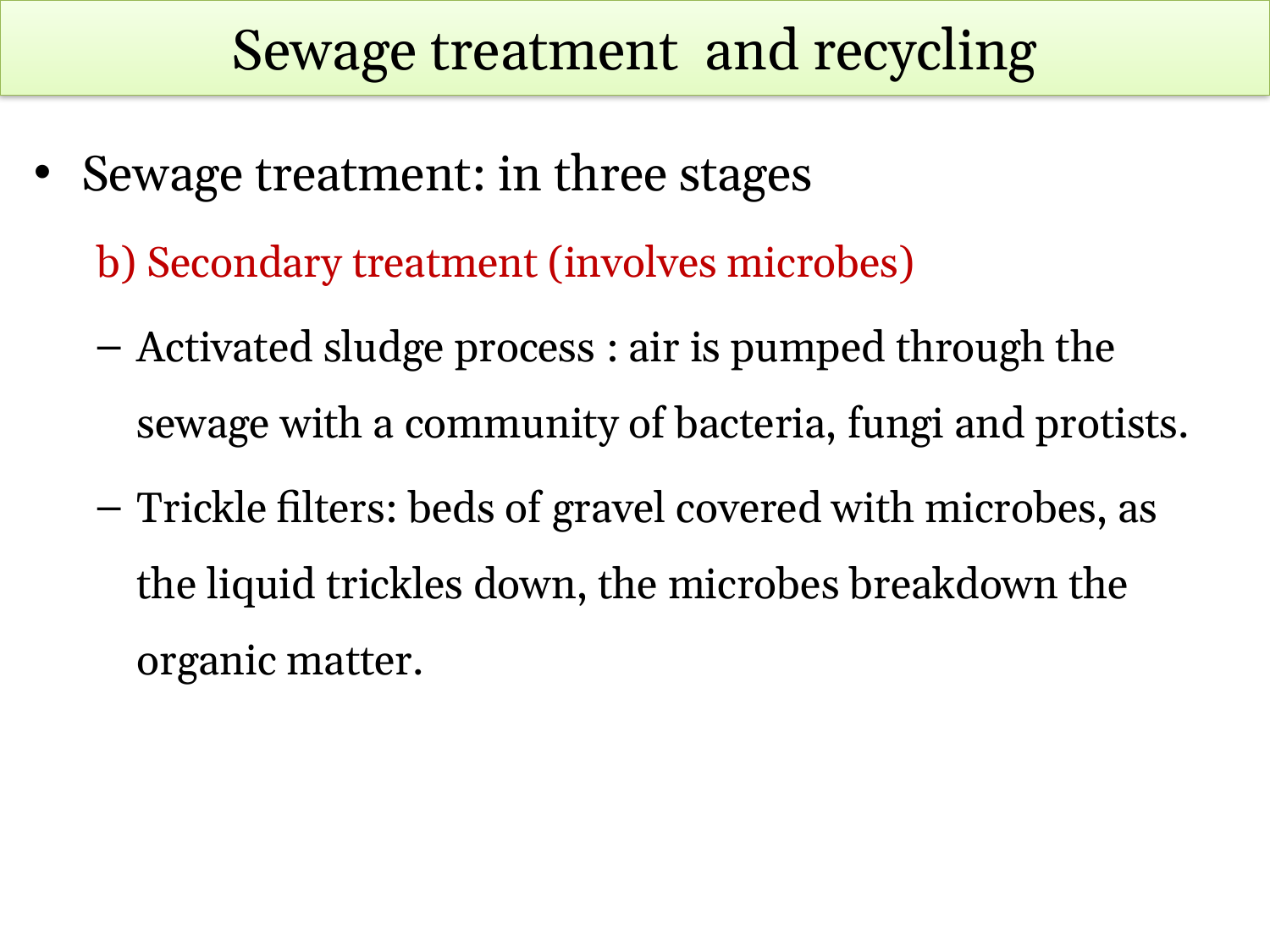

# Sewage treatment  and recycling
Sewage treatment: in three stages
b) Secondary treatment (involves microbes)
Activated sludge process : air is pumped through the sewage with a community of bacteria, fungi and protists.
Trickle filters: beds of gravel covered with microbes, as the liquid trickles down, the microbes breakdown the organic matter.